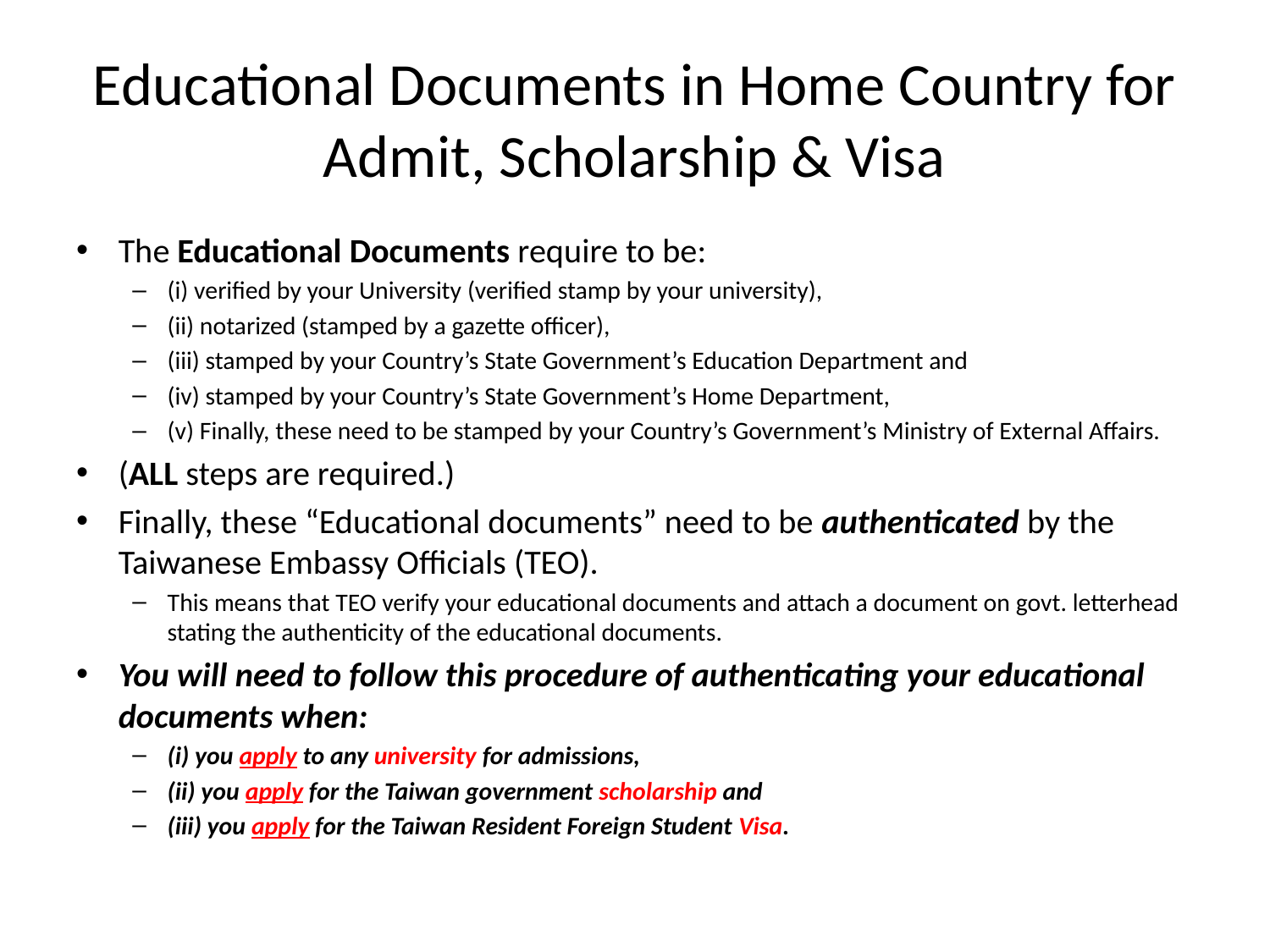

# Educational Documents in Home Country for Admit, Scholarship & Visa
The Educational Documents require to be:
(i) verified by your University (verified stamp by your university),
(ii) notarized (stamped by a gazette officer),
(iii) stamped by your Country’s State Government’s Education Department and
(iv) stamped by your Country’s State Government’s Home Department,
(v) Finally, these need to be stamped by your Country’s Government’s Ministry of External Affairs.
(ALL steps are required.)
Finally, these “Educational documents” need to be authenticated by the Taiwanese Embassy Officials (TEO).
This means that TEO verify your educational documents and attach a document on govt. letterhead stating the authenticity of the educational documents.
You will need to follow this procedure of authenticating your educational documents when:
(i) you apply to any university for admissions,
(ii) you apply for the Taiwan government scholarship and
(iii) you apply for the Taiwan Resident Foreign Student Visa.